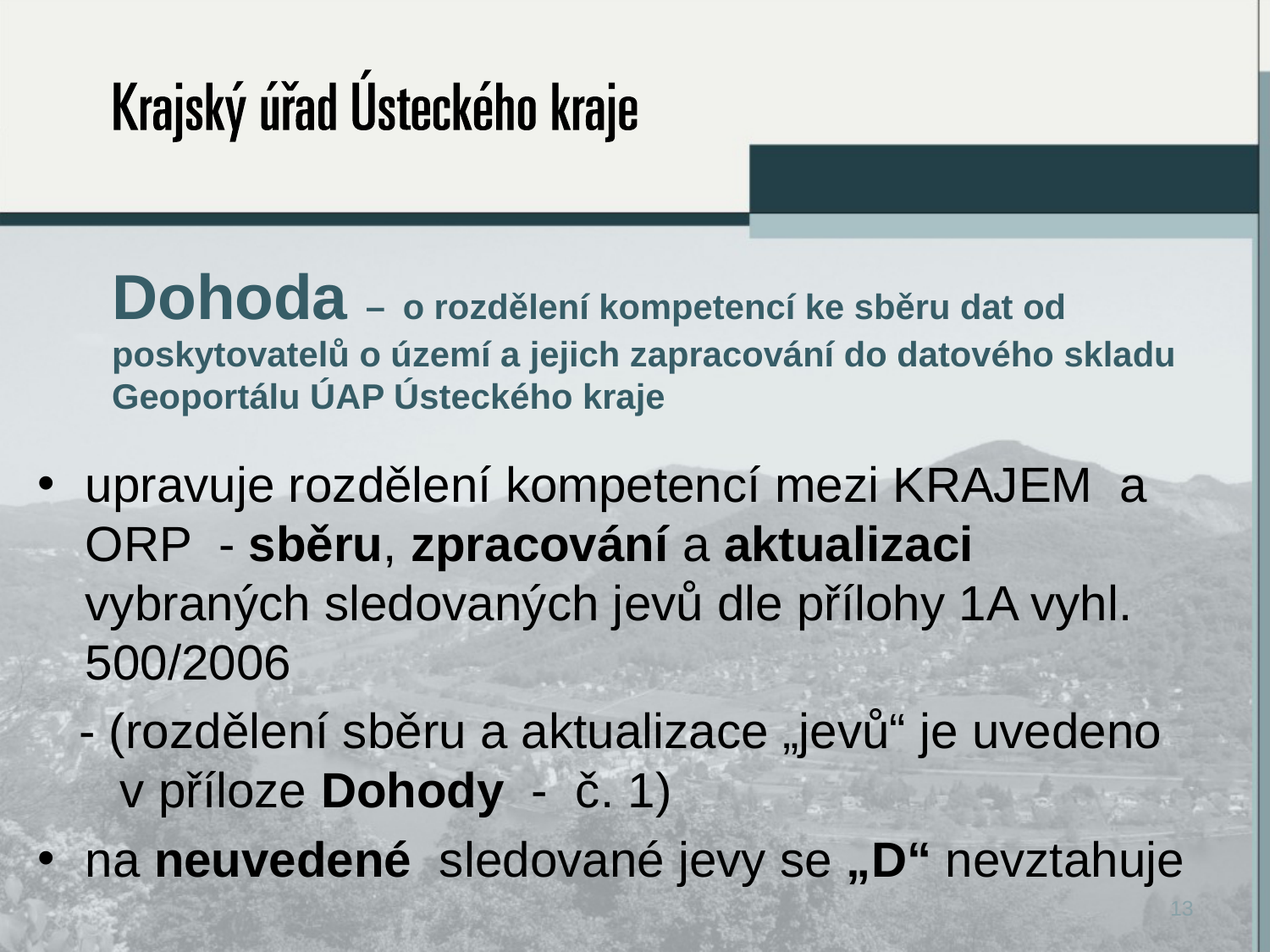

# Dohoda – o rozdělení kompetencí ke sběru dat od poskytovatelů o území a jejich zapracování do datového skladu Geoportálu ÚAP Ústeckého kraje
upravuje rozdělení kompetencí mezi KRAJEM  a ORP  - sběru, zpracování a aktualizaci  vybraných sledovaných jevů dle přílohy 1A vyhl. 500/2006
   - (rozdělení sběru a aktualizace „jevů“ je uvedeno
      v příloze Dohody  -  č. 1)
na neuvedené  sledované jevy se „D“ nevztahuje
13